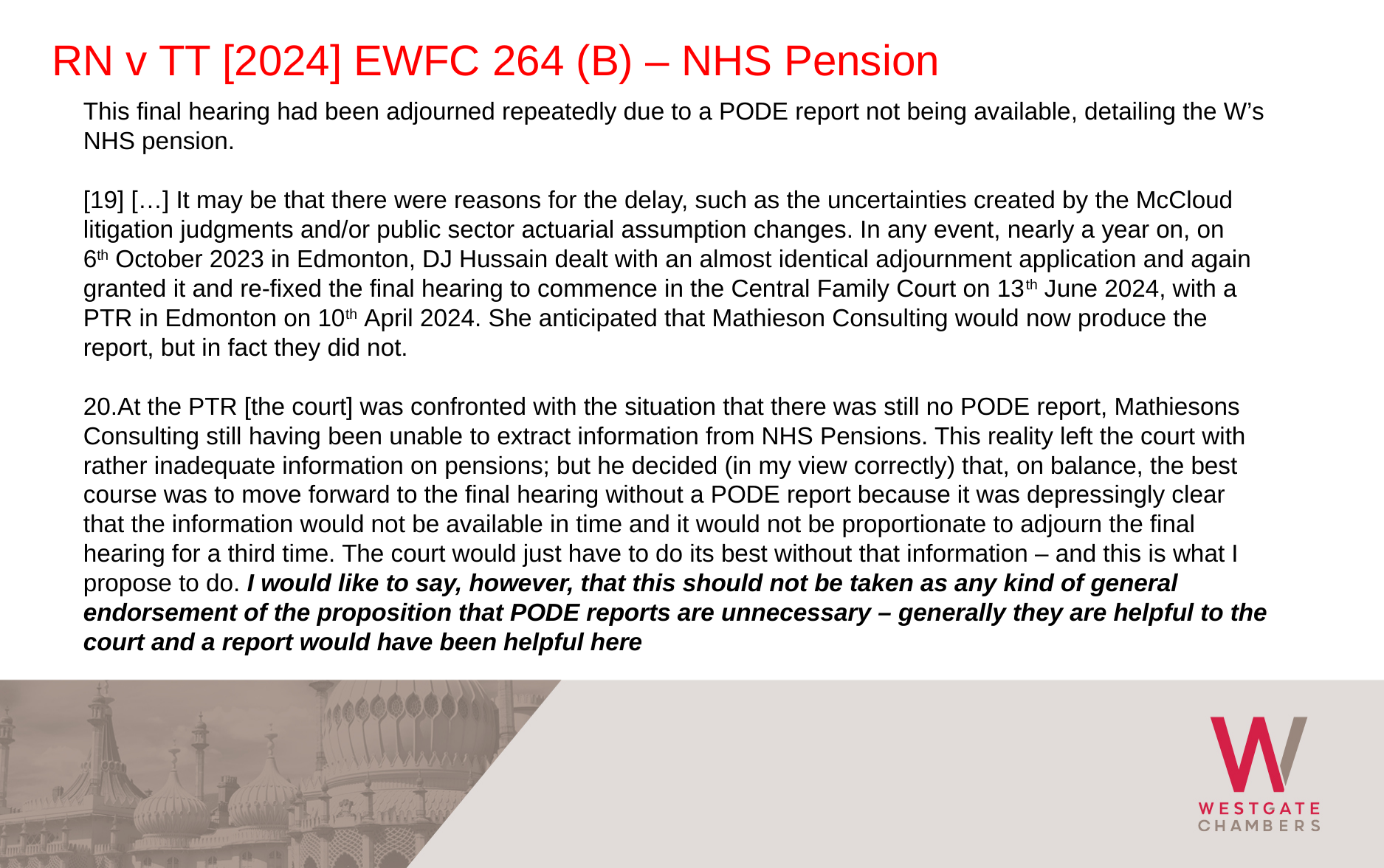

RN v TT [2024] EWFC 264 (B) – NHS Pension
This final hearing had been adjourned repeatedly due to a PODE report not being available, detailing the W’s NHS pension.

[19] […] It may be that there were reasons for the delay, such as the uncertainties created by the McCloud litigation judgments and/or public sector actuarial assumption changes. In any event, nearly a year on, on 6th October 2023 in Edmonton, DJ Hussain dealt with an almost identical adjournment application and again granted it and re-fixed the final hearing to commence in the Central Family Court on 13th June 2024, with a PTR in Edmonton on 10th April 2024. She anticipated that Mathieson Consulting would now produce the report, but in fact they did not.

20.At the PTR [the court] was confronted with the situation that there was still no PODE report, Mathiesons Consulting still having been unable to extract information from NHS Pensions. This reality left the court with rather inadequate information on pensions; but he decided (in my view correctly) that, on balance, the best course was to move forward to the final hearing without a PODE report because it was depressingly clear that the information would not be available in time and it would not be proportionate to adjourn the final hearing for a third time. The court would just have to do its best without that information – and this is what I propose to do. I would like to say, however, that this should not be taken as any kind of general endorsement of the proposition that PODE reports are unnecessary – generally they are helpful to the court and a report would have been helpful here